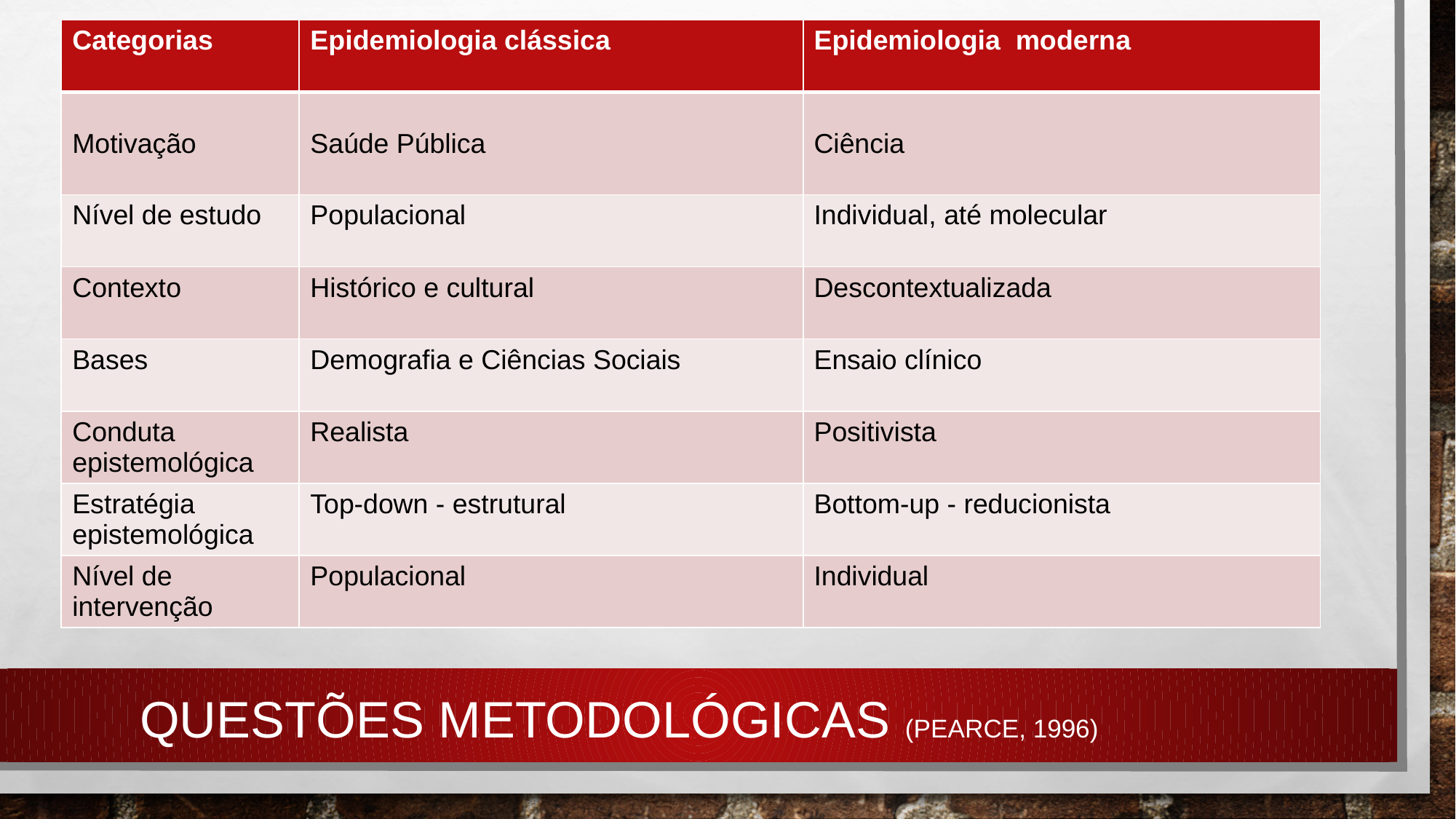

| Categorias | Epidemiologia clássica | Epidemiologia moderna |
| --- | --- | --- |
| Motivação | Saúde Pública | Ciência |
| Nível de estudo | Populacional | Individual, até molecular |
| Contexto | Histórico e cultural | Descontextualizada |
| Bases | Demografia e Ciências Sociais | Ensaio clínico |
| Conduta epistemológica | Realista | Positivista |
| Estratégia epistemológica | Top-down - estrutural | Bottom-up - reducionista |
| Nível de intervenção | Populacional | Individual |
# Questões metodológicas (Pearce, 1996)